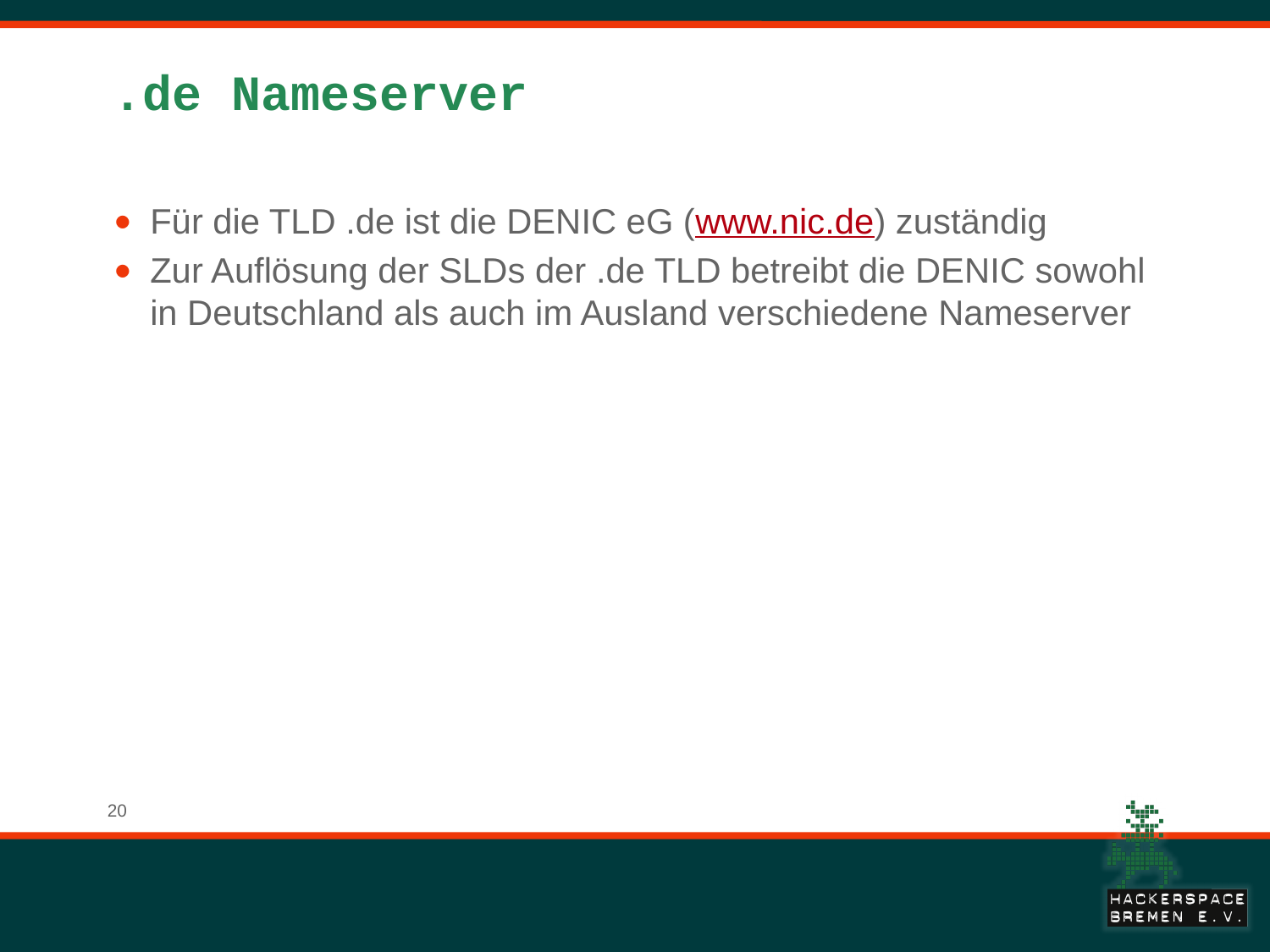

# .de Nameserver
Für die TLD .de ist die DENIC eG (www.nic.de) zuständig
Zur Auflösung der SLDs der .de TLD betreibt die DENIC sowohl in Deutschland als auch im Ausland verschiedene Nameserver